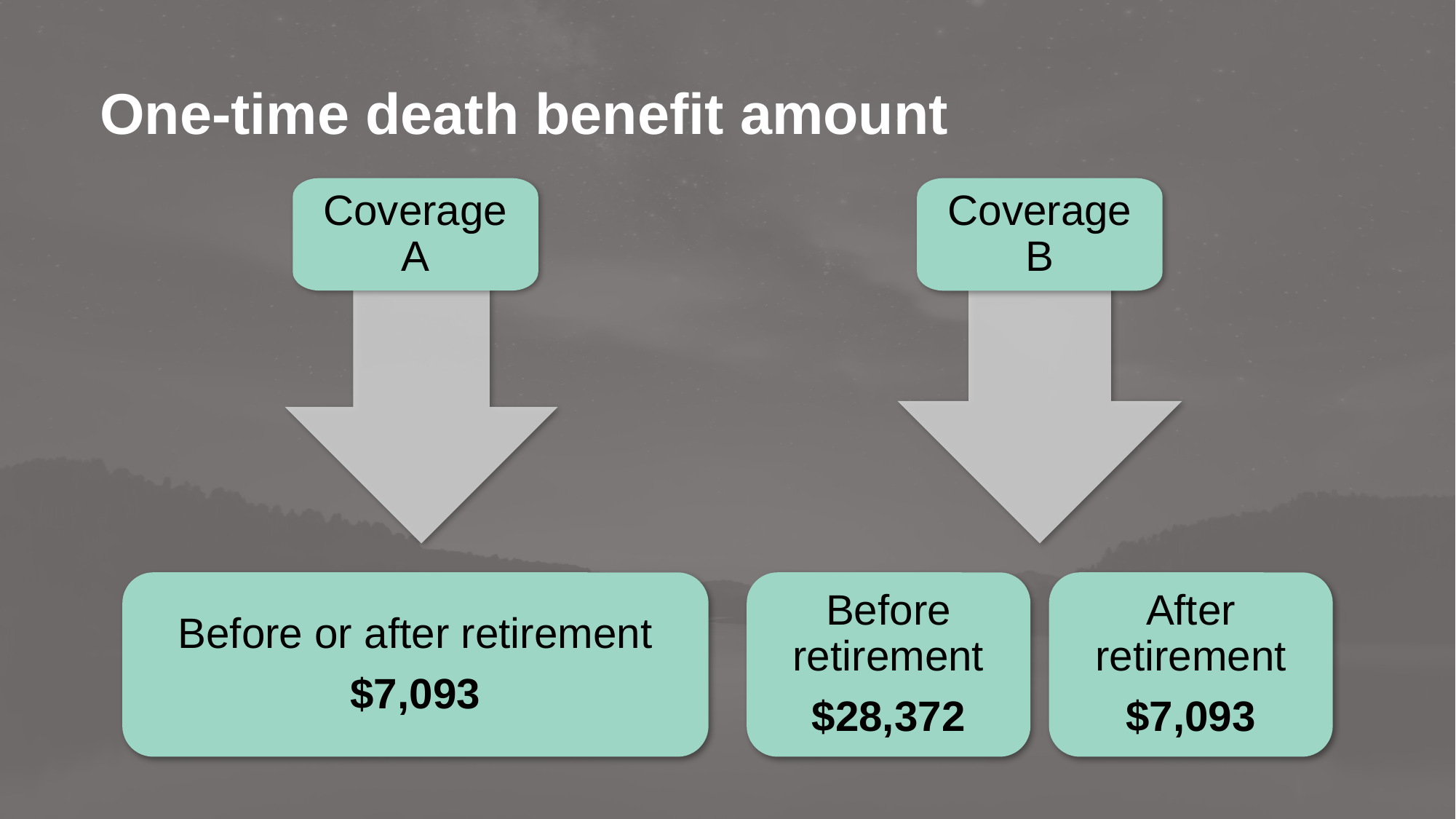

# One-time death benefit amount
Coverage A
Coverage B

Before or after retirement
$7,093
Before retirement
$28,372
After retirement
$7,093